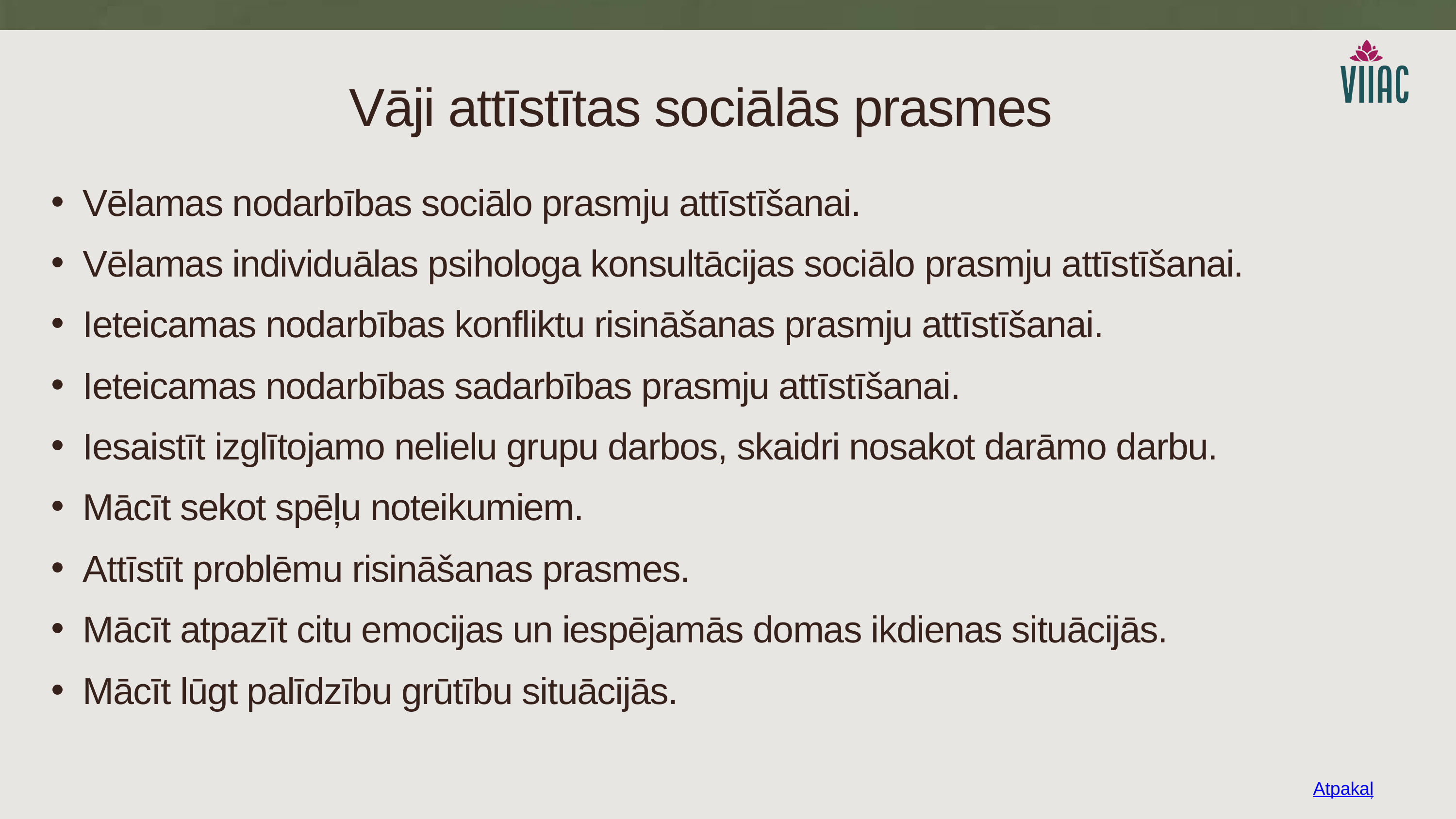

Vāji attīstītas sociālās prasmes
Vēlamas nodarbības sociālo prasmju attīstīšanai.

Vēlamas individuālas psihologa konsultācijas sociālo prasmju attīstīšanai.

Ieteicamas nodarbības konfliktu risināšanas prasmju attīstīšanai.

Ieteicamas nodarbības sadarbības prasmju attīstīšanai.

Iesaistīt izglītojamo nelielu grupu darbos, skaidri nosakot darāmo darbu.

Mācīt sekot spēļu noteikumiem.

Attīstīt problēmu risināšanas prasmes.

Mācīt atpazīt citu emocijas un iespējamās domas ikdienas situācijās.

Mācīt lūgt palīdzību grūtību situācijās.

Atpakaļ